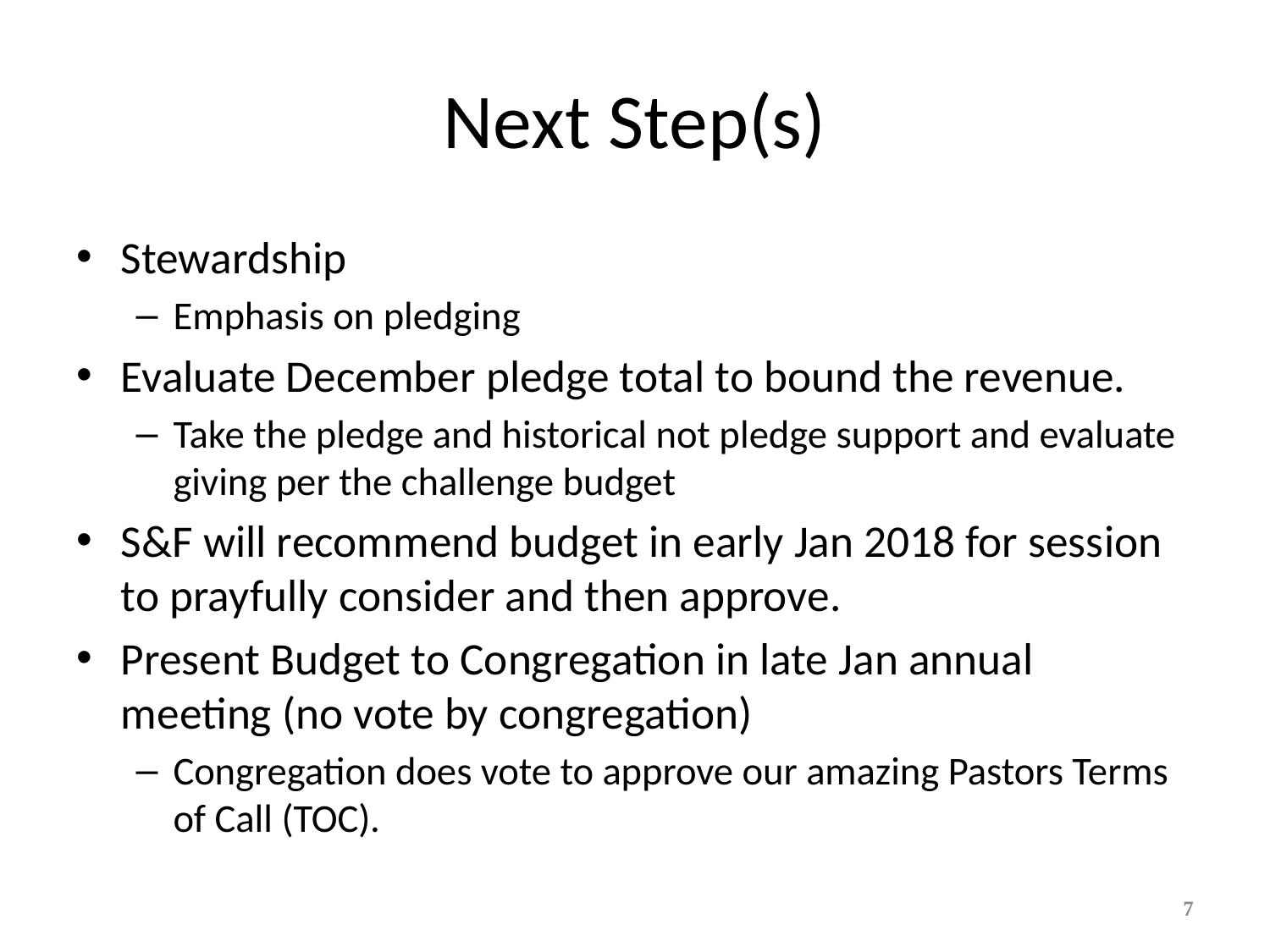

# Next Step(s)
Stewardship
Emphasis on pledging
Evaluate December pledge total to bound the revenue.
Take the pledge and historical not pledge support and evaluate giving per the challenge budget
S&F will recommend budget in early Jan 2018 for session to prayfully consider and then approve.
Present Budget to Congregation in late Jan annual meeting (no vote by congregation)
Congregation does vote to approve our amazing Pastors Terms of Call (TOC).
7